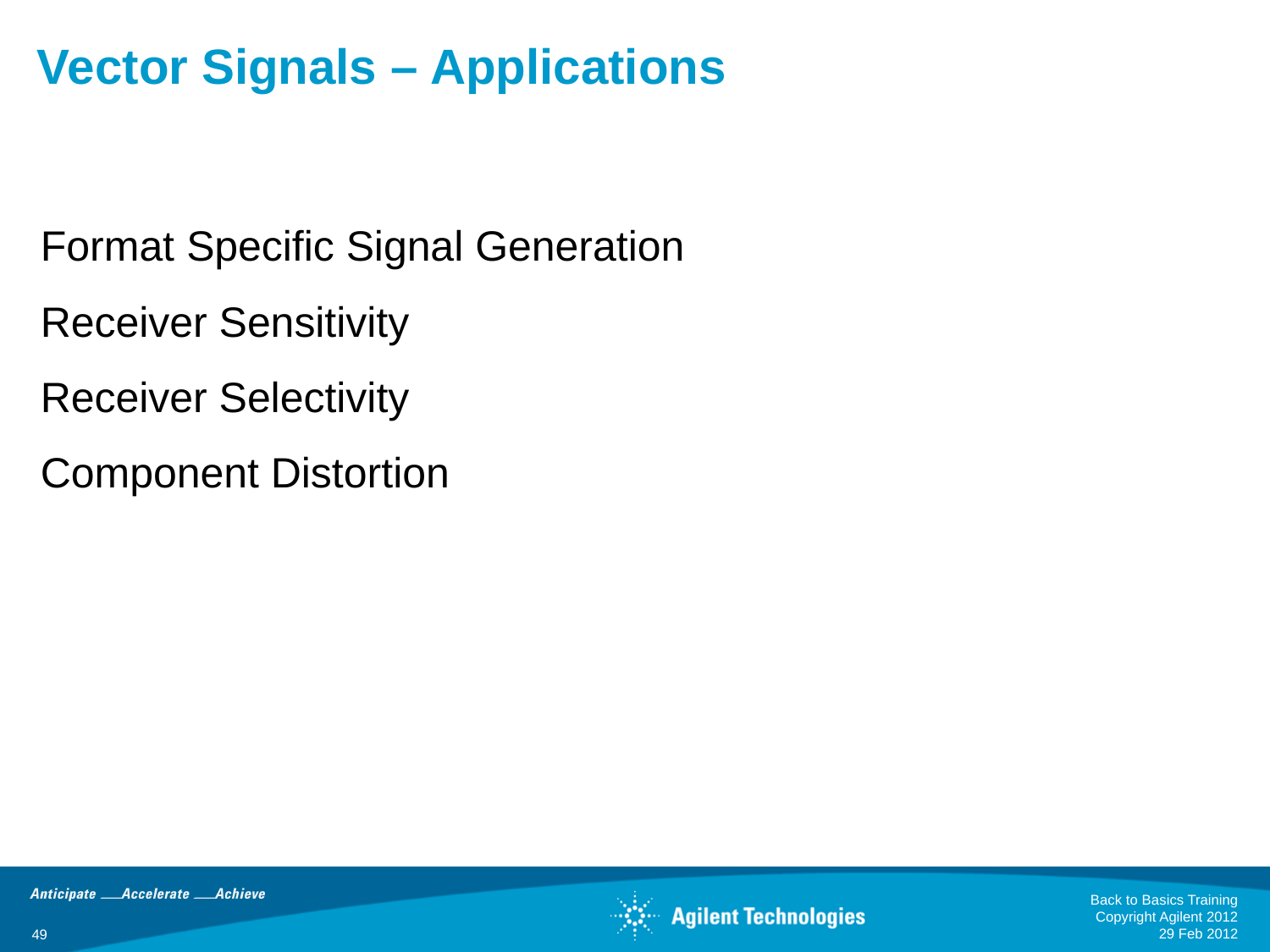

Vector Signals – Applications
Format Specific Signal Generation
Receiver Sensitivity
Receiver Selectivity
Component Distortion
Back to Basics Training Copyright Agilent 2012
29 Feb 2012